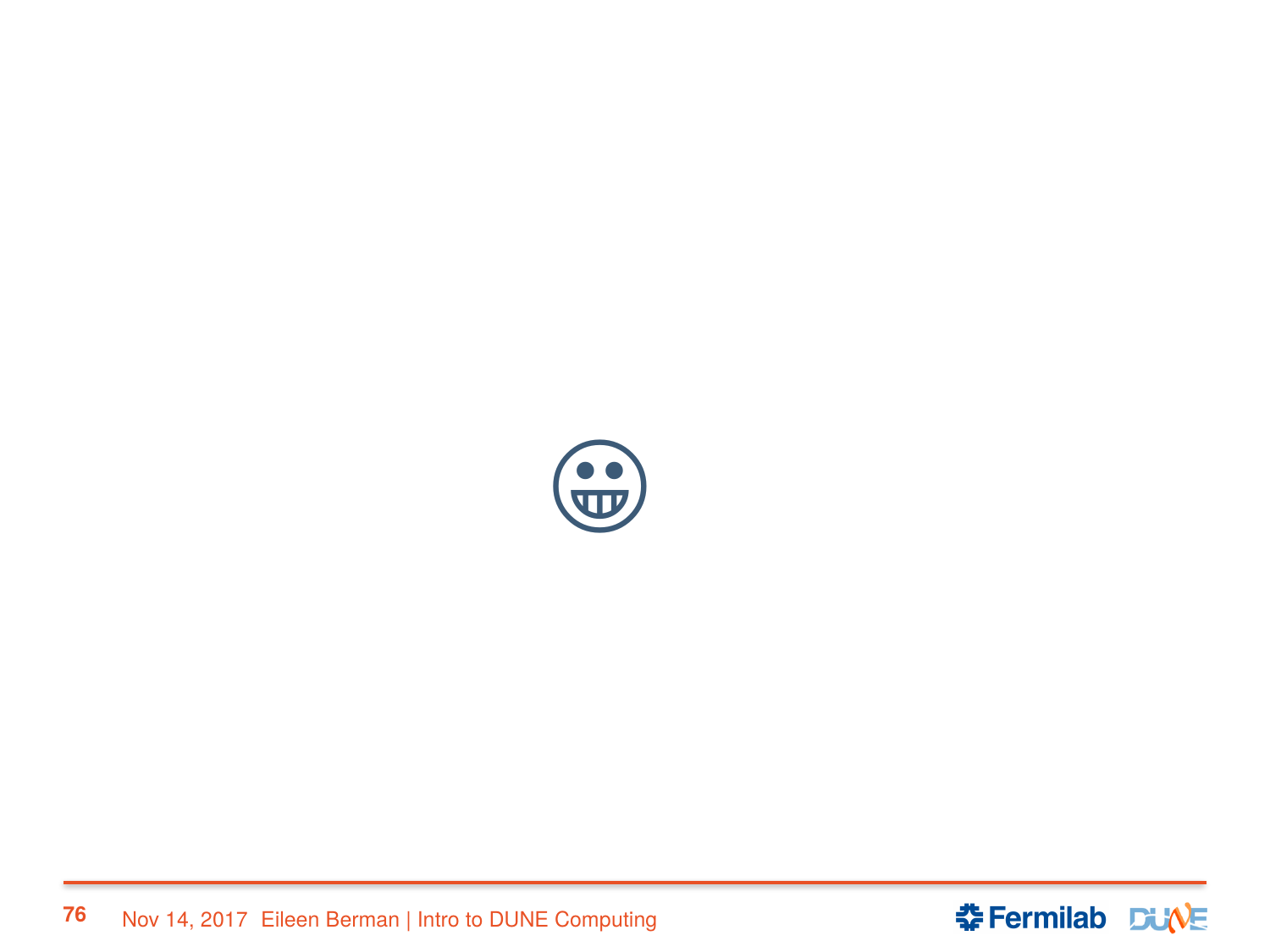

😀
76
Nov 14, 2017
Eileen Berman | Intro to DUNE Computing